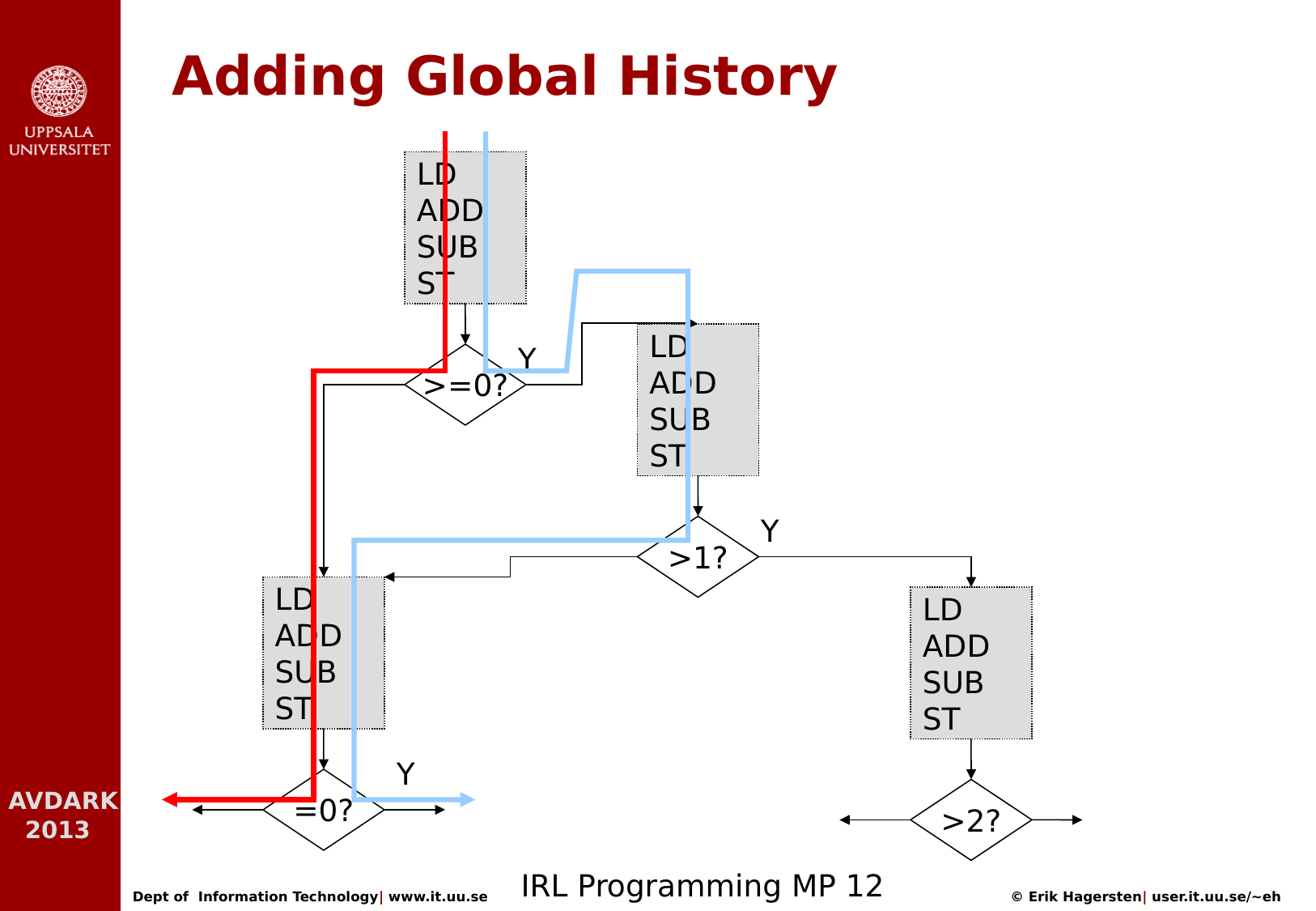

# Adding Global History

LD
ADD
SUB
ST

LD
ADD
SUB
ST

Y
>=0?
Y
>1?

LD
ADD
SUB
ST

LD
ADD
SUB
ST

Y
=0?
>2?